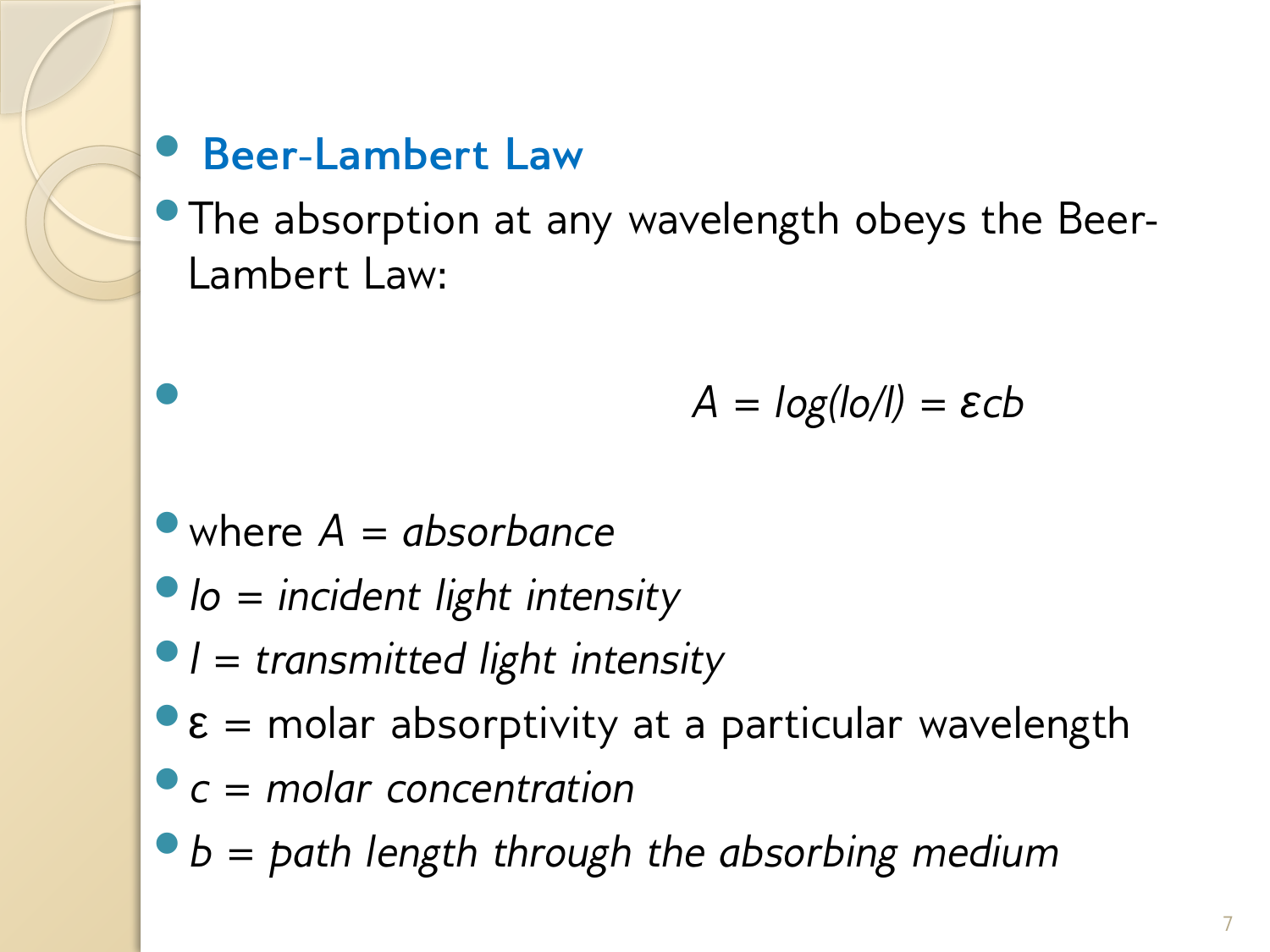

Beer-Lambert Law
The absorption at any wavelength obeys the Beer-Lambert Law:

                                    A = log(Io/I) = εcb

where A = absorbance
Io = incident light intensity
I = transmitted light intensity
ε = molar absorptivity at a particular wavelength
c = molar concentration
b = path length through the absorbing medium
7